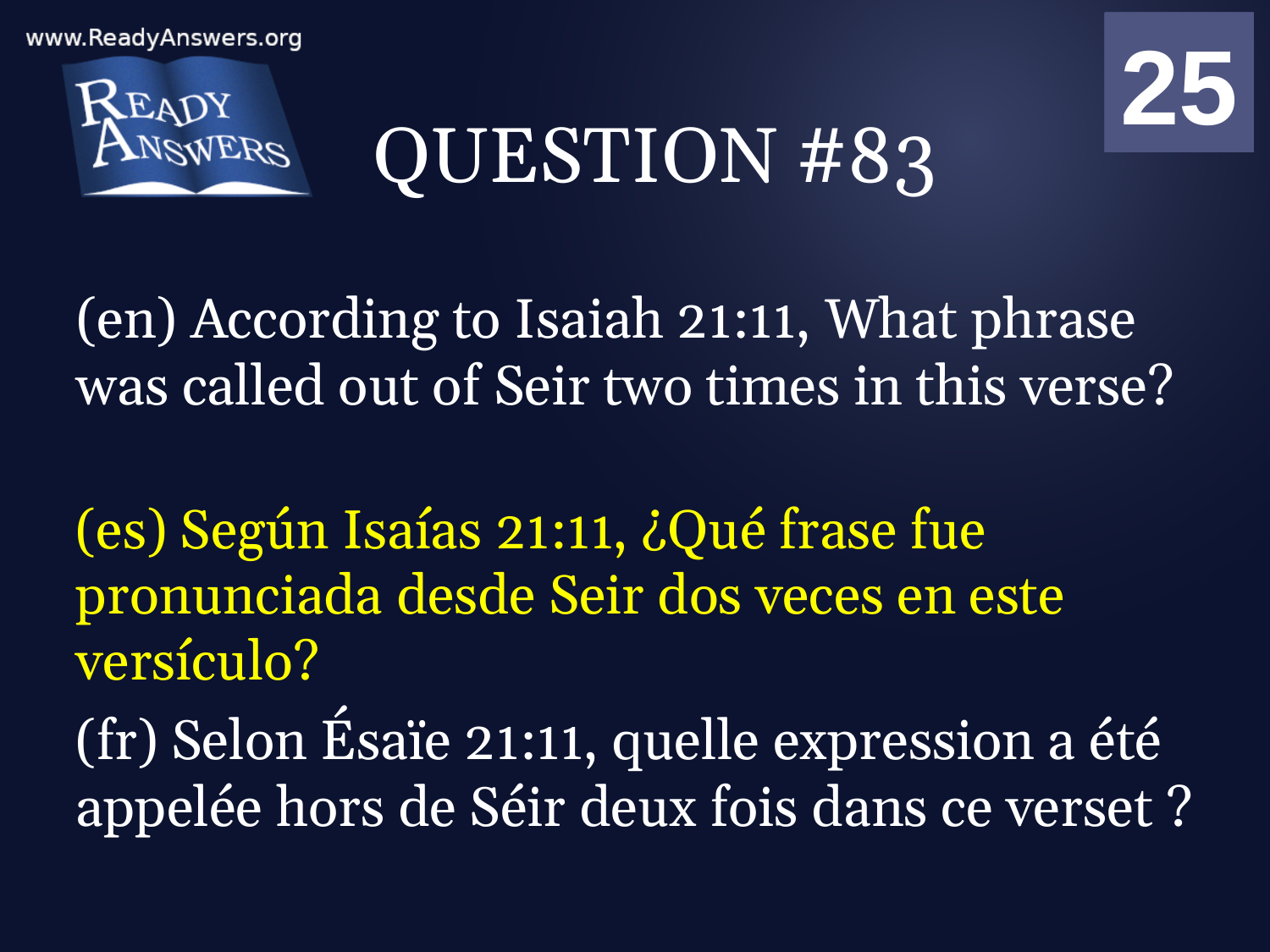

01
02
03
04
05
06
07
08
09
10
11
12
13
14
15
16
17
18
19
20
21
22
23
24
25
00
# QUESTION #83
(en) According to Isaiah 21:11, What phrase was called out of Seir two times in this verse?
(es) Según Isaías 21:11, ¿Qué frase fue pronunciada desde Seir dos veces en este versículo?
(fr) Selon Ésaïe 21:11, quelle expression a été appelée hors de Séir deux fois dans ce verset ?